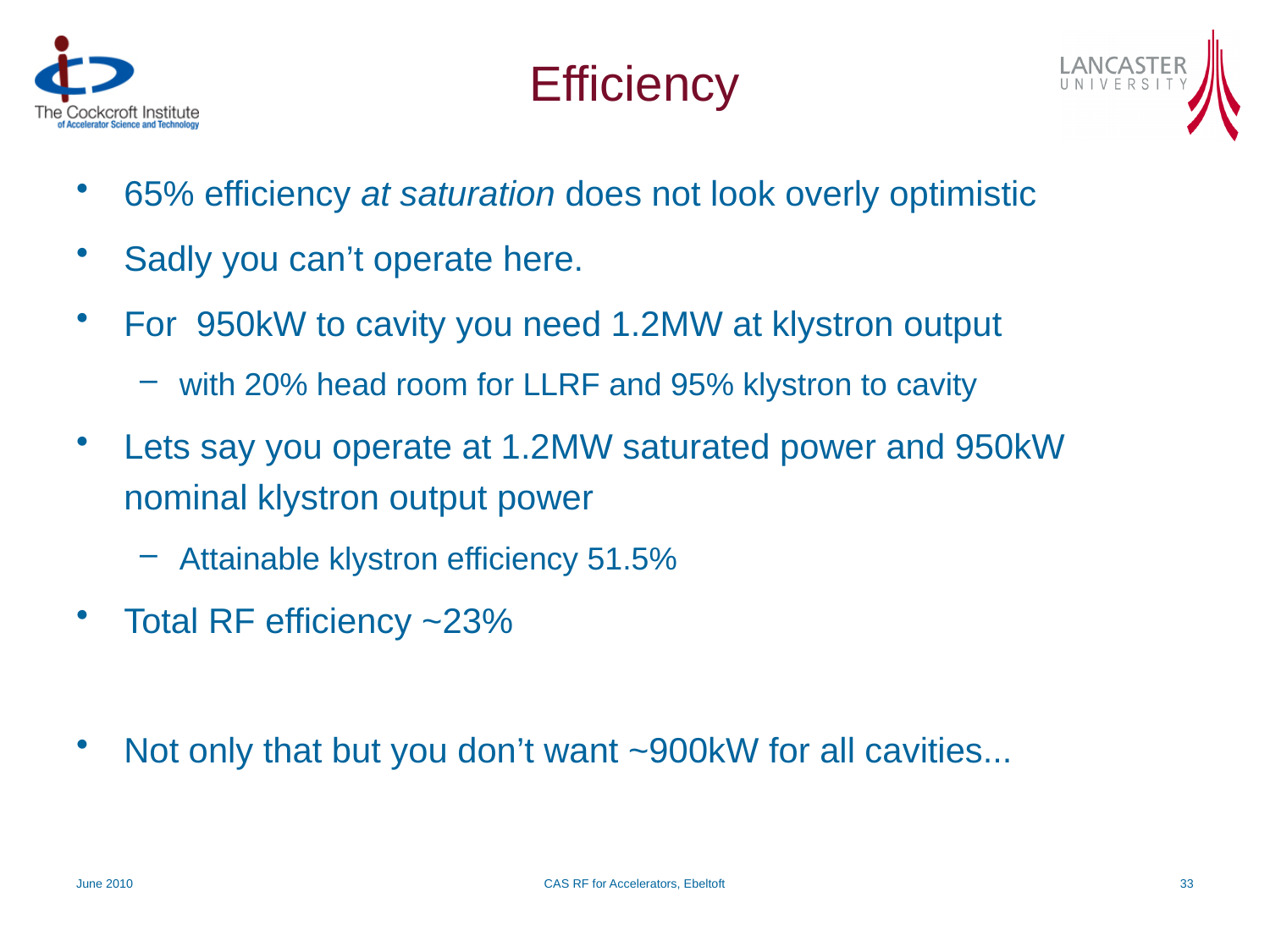

# Efficiency
65% efficiency at saturation does not look overly optimistic
Sadly you can’t operate here.
For  950kW to cavity you need 1.2MW at klystron output
with 20% head room for LLRF and 95% klystron to cavity
Lets say you operate at 1.2MW saturated power and 950kW nominal klystron output power
Attainable klystron efficiency 51.5%
Total RF efficiency ~23%

Not only that but you don’t want ~900kW for all cavities...
June 2010
CAS RF for Accelerators, Ebeltoft
33